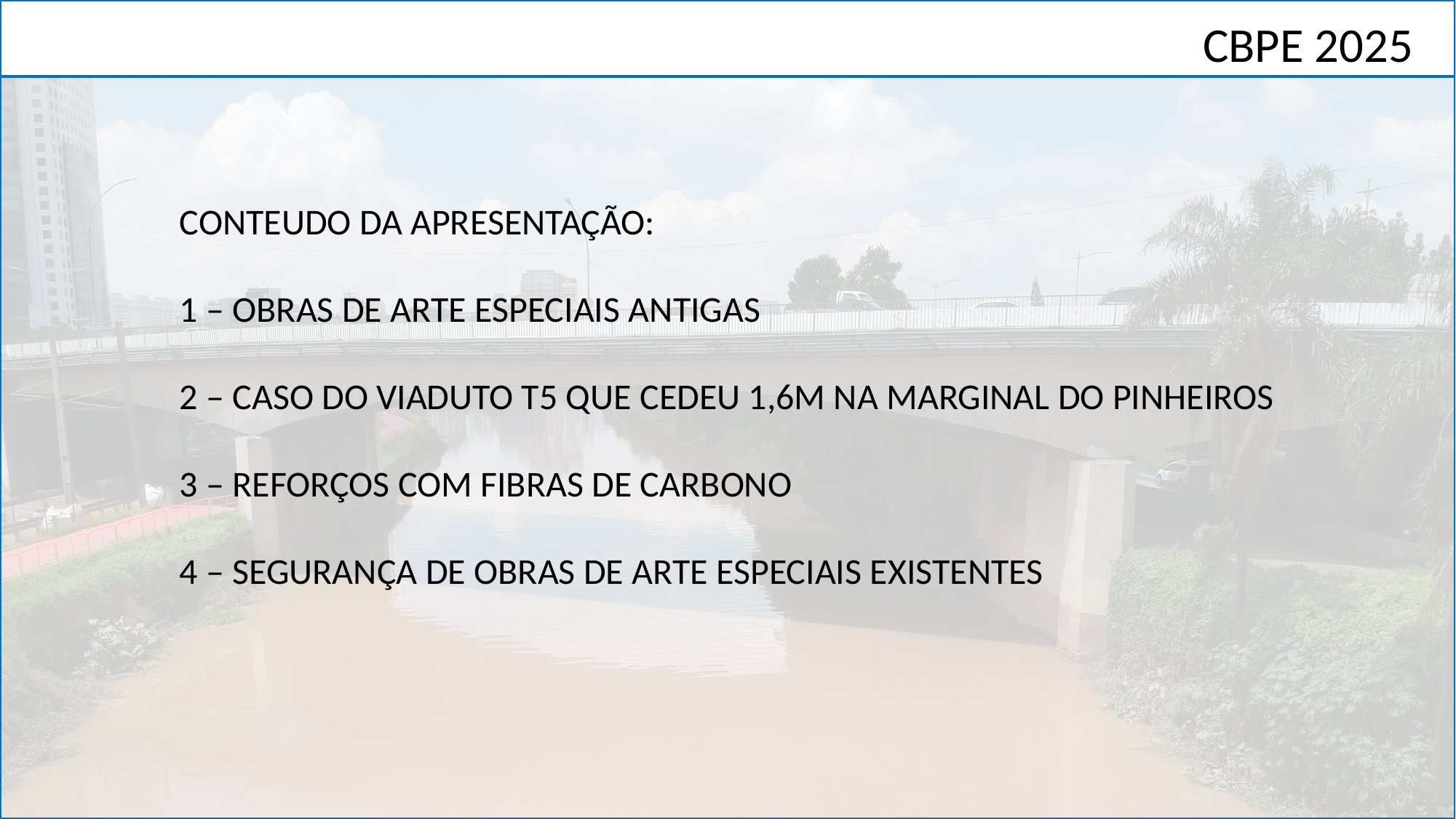

CBPE 2025
CONTEUDO DA APRESENTAÇÃO:

1 – OBRAS DE ARTE ESPECIAIS ANTIGAS

2 – CASO DO VIADUTO T5 QUE CEDEU 1,6M NA MARGINAL DO PINHEIROS

3 – REFORÇOS COM FIBRAS DE CARBONO

4 – SEGURANÇA DE OBRAS DE ARTE ESPECIAIS EXISTENTES